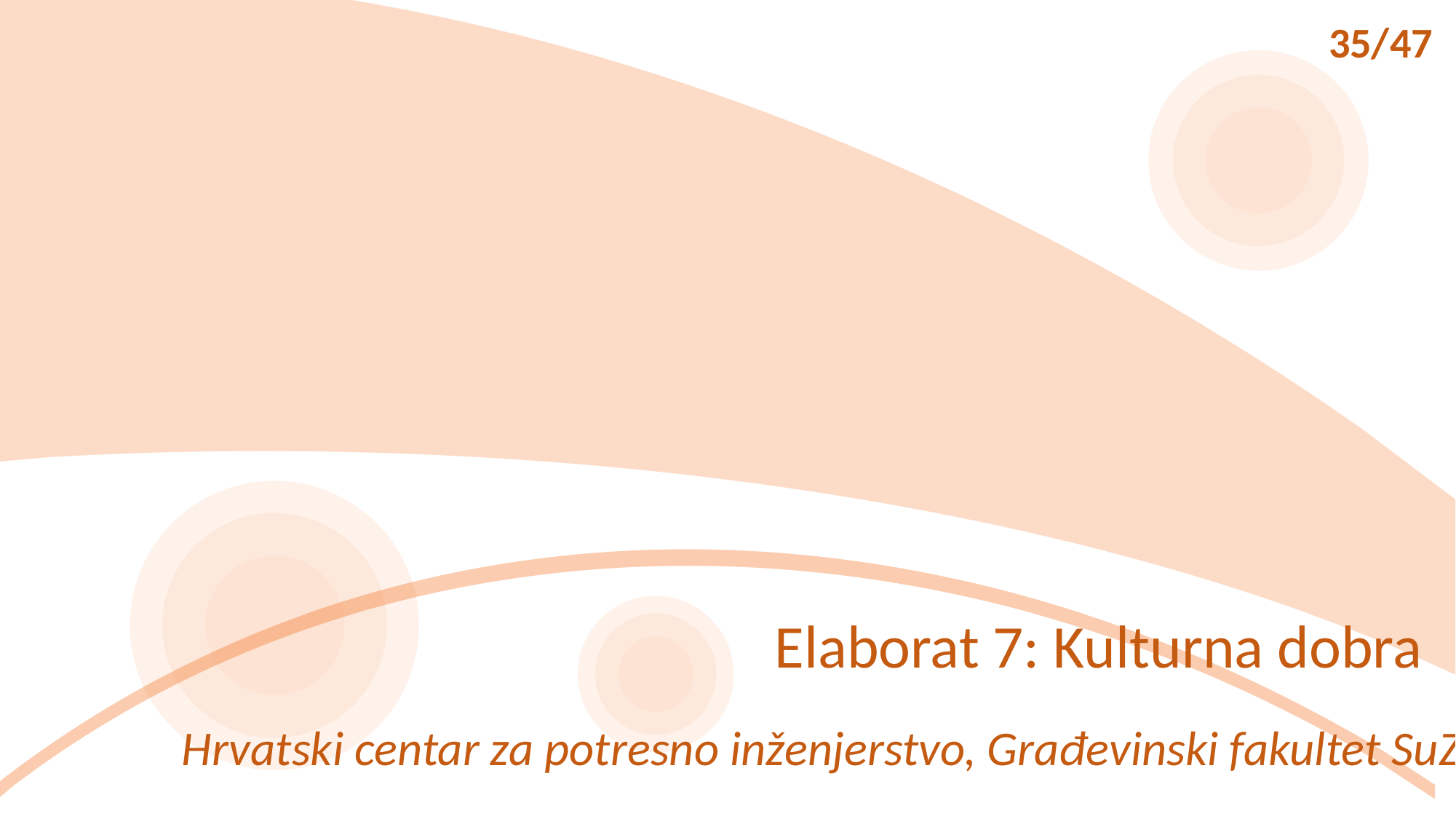

35/47
Elaborat 7: Kulturna dobra
Hrvatski centar za potresno inženjerstvo, Građevinski fakultet SuZ